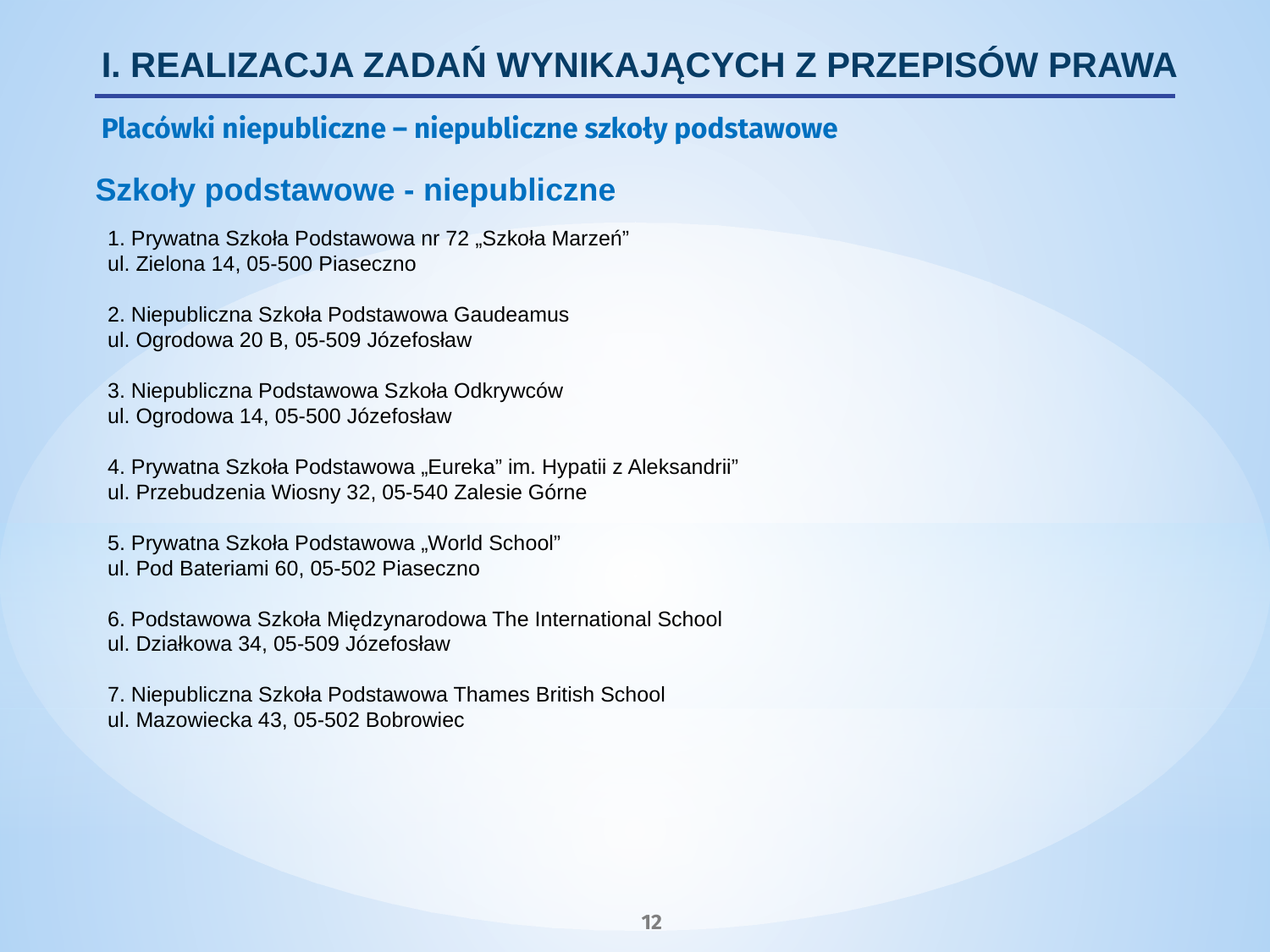

I. REALIZACJA ZADAŃ WYNIKAJĄCYCH Z PRZEPISÓW PRAWA

Placówki niepubliczne – niepubliczne szkoły podstawowe
Szkoły podstawowe - niepubliczne
1. Prywatna Szkoła Podstawowa nr 72 „Szkoła Marzeń”
ul. Zielona 14, 05-500 Piaseczno

2. Niepubliczna Szkoła Podstawowa Gaudeamus
ul. Ogrodowa 20 B, 05-509 Józefosław

3. Niepubliczna Podstawowa Szkoła Odkrywców
ul. Ogrodowa 14, 05-500 Józefosław

4. Prywatna Szkoła Podstawowa „Eureka” im. Hypatii z Aleksandrii”
ul. Przebudzenia Wiosny 32, 05-540 Zalesie Górne

5. Prywatna Szkoła Podstawowa „World School”
ul. Pod Bateriami 60, 05-502 Piaseczno

6. Podstawowa Szkoła Międzynarodowa The International School
ul. Działkowa 34, 05-509 Józefosław

7. Niepubliczna Szkoła Podstawowa Thames British School
ul. Mazowiecka 43, 05-502 Bobrowiec

12